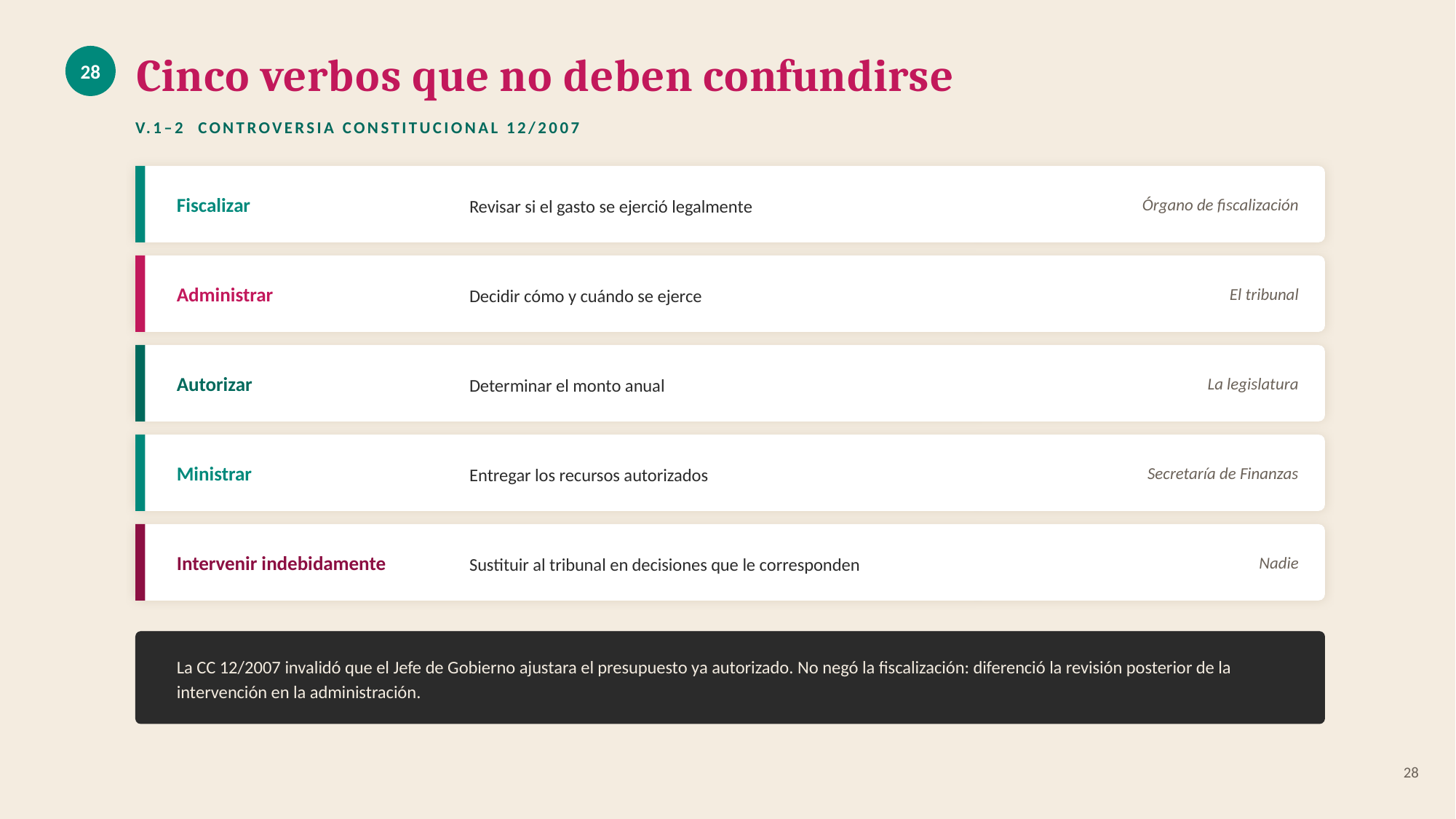

Cinco verbos que no deben confundirse

28
V.1–2  CONTROVERSIA CONSTITUCIONAL 12/2007

Fiscalizar
Revisar si el gasto se ejerció legalmente
Órgano de fiscalización

Administrar
Decidir cómo y cuándo se ejerce
El tribunal

Autorizar
Determinar el monto anual
La legislatura

Ministrar
Entregar los recursos autorizados
Secretaría de Finanzas

Intervenir indebidamente
Sustituir al tribunal en decisiones que le corresponden
Nadie

La CC 12/2007 invalidó que el Jefe de Gobierno ajustara el presupuesto ya autorizado. No negó la fiscalización: diferenció la revisión posterior de la intervención en la administración.
28